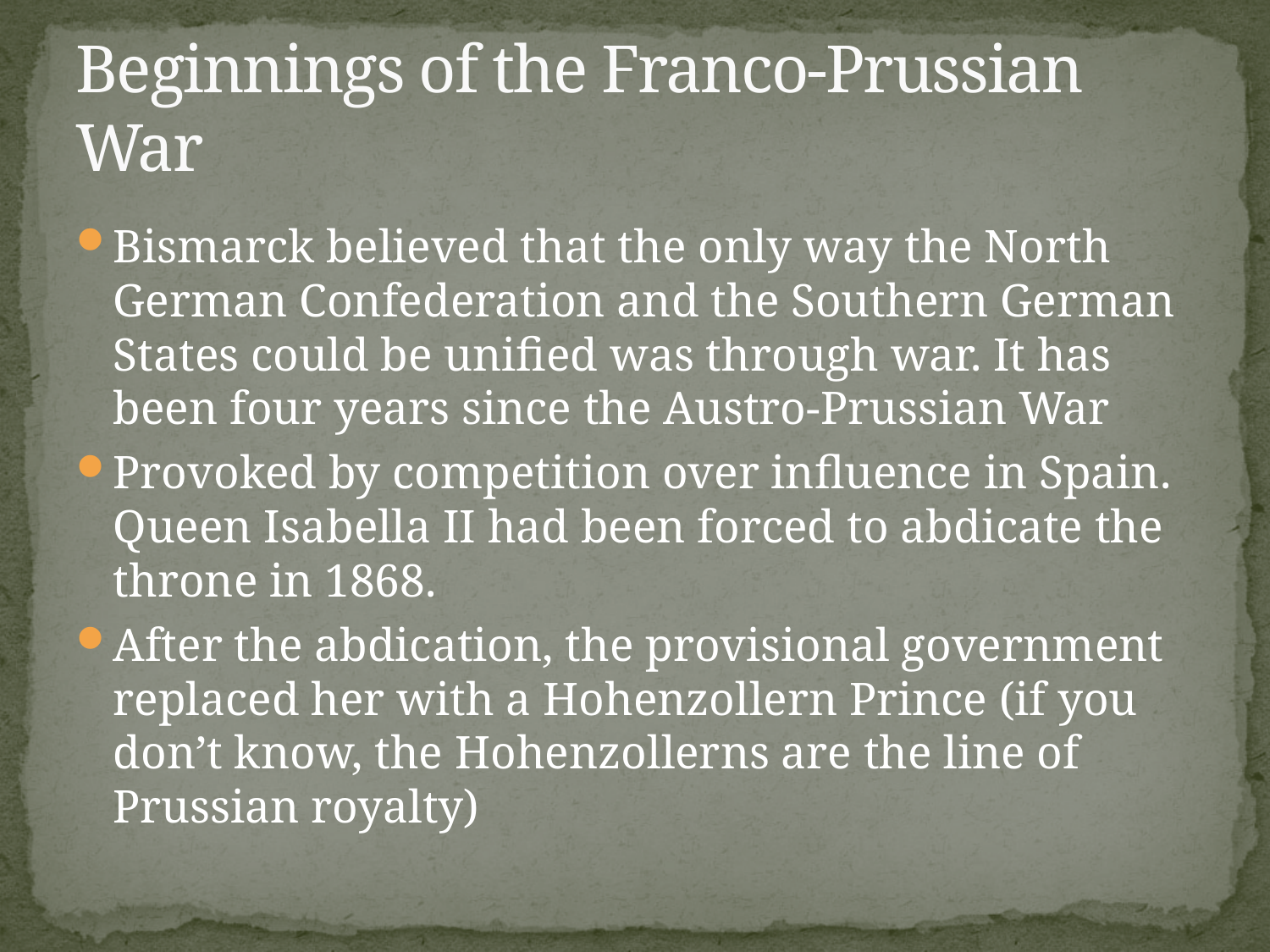

# Beginnings of the Franco-Prussian War
Bismarck believed that the only way the North German Confederation and the Southern German States could be unified was through war. It has been four years since the Austro-Prussian War
Provoked by competition over influence in Spain. Queen Isabella II had been forced to abdicate the throne in 1868.
After the abdication, the provisional government replaced her with a Hohenzollern Prince (if you don’t know, the Hohenzollerns are the line of Prussian royalty)